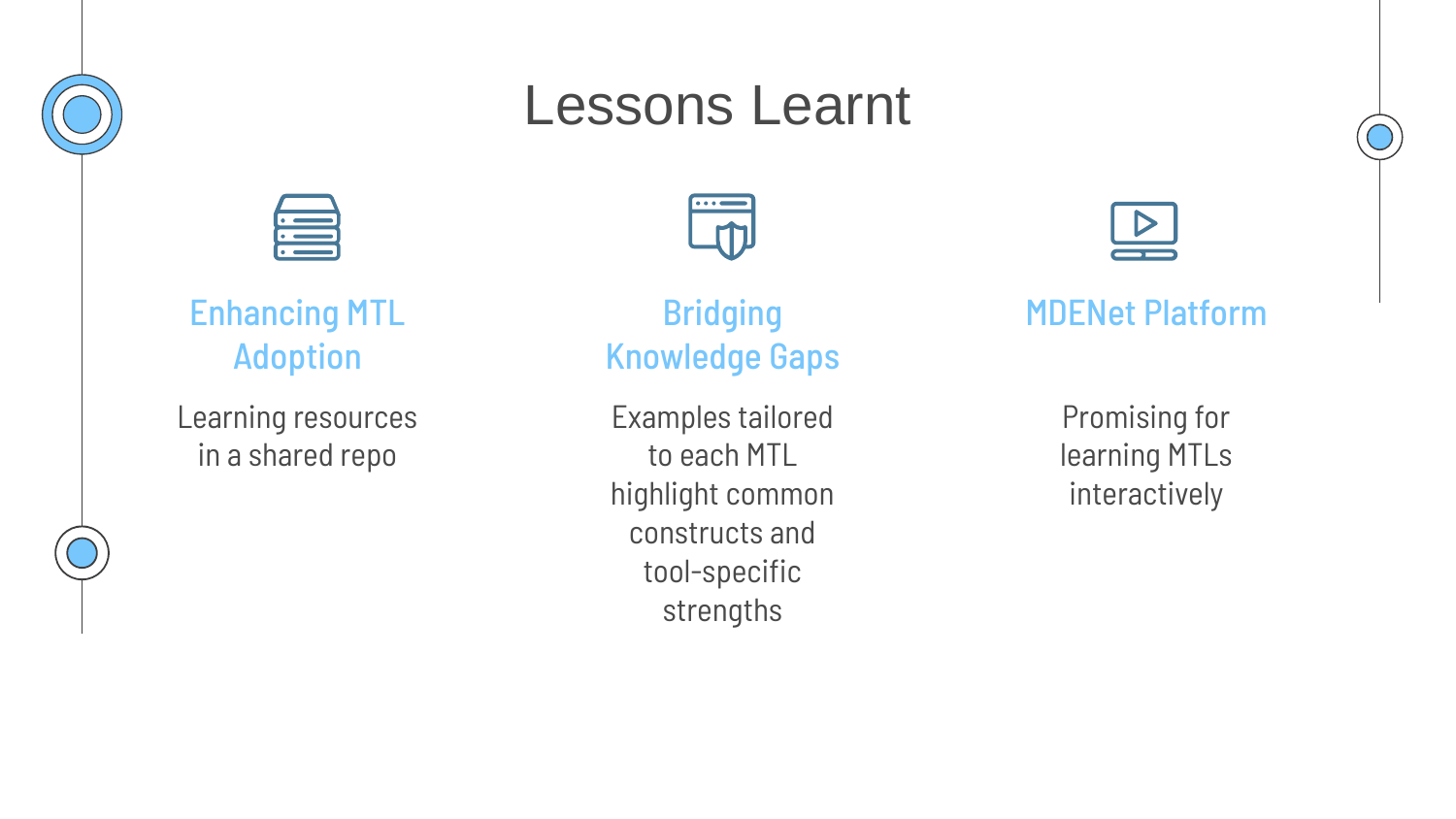

# Lessons Learnt

Enhancing MTL Adoption
Bridging Knowledge Gaps
MDENet Platform
Learning resources in a shared repo
Examples tailored to each MTL highlight common constructs and tool-specific strengths
Promising for learning MTLs interactively